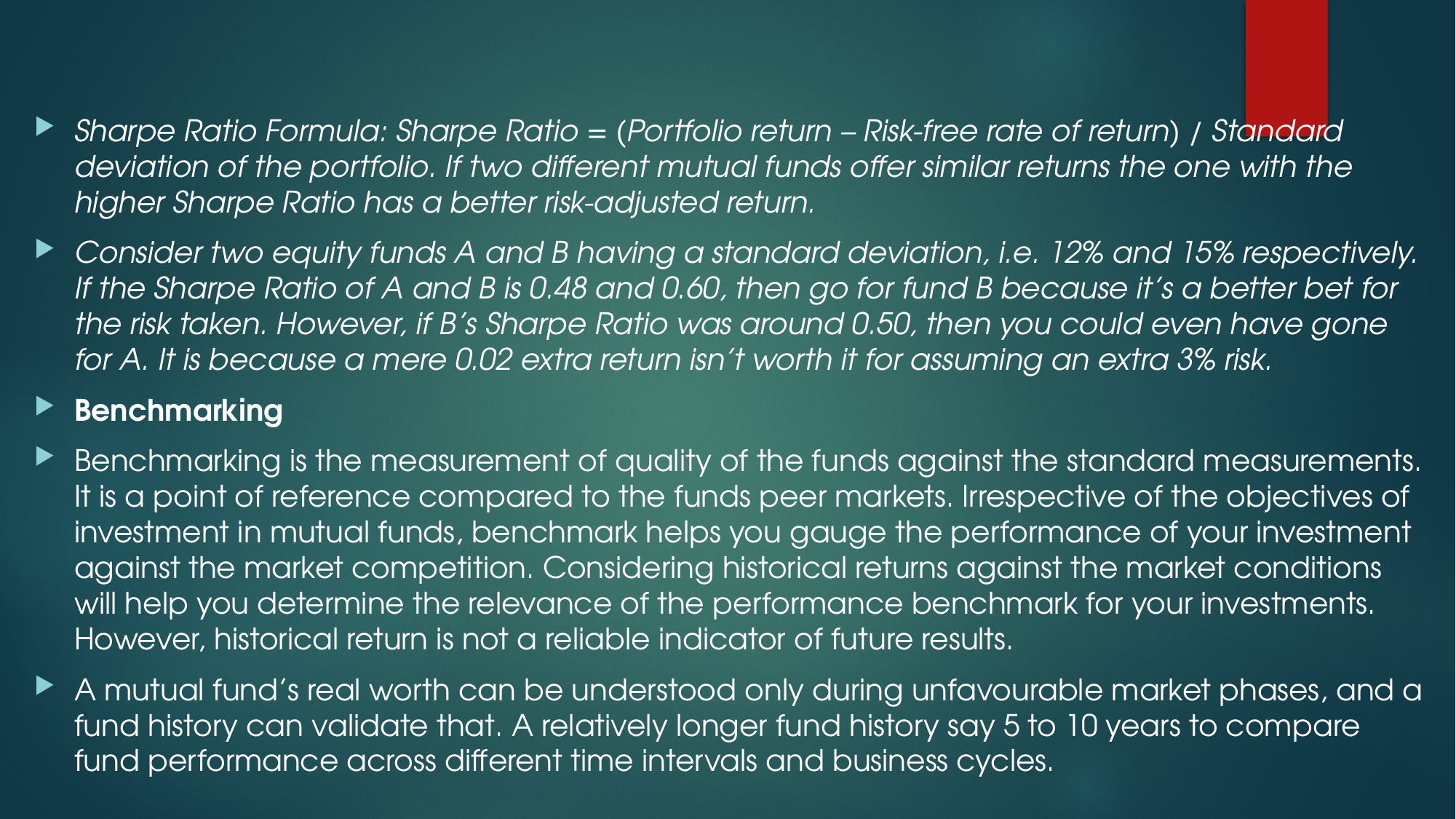

#
Sharpe Ratio Formula: Sharpe Ratio = (Portfolio return – Risk-free rate of return) / Standard deviation of the portfolio. If two different mutual funds offer similar returns the one with the higher Sharpe Ratio has a better risk-adjusted return.
Consider two equity funds A and B having a standard deviation, i.e. 12% and 15% respectively. If the Sharpe Ratio of A and B is 0.48 and 0.60, then go for fund B because it’s a better bet for the risk taken. However, if B’s Sharpe Ratio was around 0.50, then you could even have gone for A. It is because a mere 0.02 extra return isn’t worth it for assuming an extra 3% risk.
Benchmarking
Benchmarking is the measurement of quality of the funds against the standard measurements. It is a point of reference compared to the funds peer markets. Irrespective of the objectives of investment in mutual funds, benchmark helps you gauge the performance of your investment against the market competition. Considering historical returns against the market conditions will help you determine the relevance of the performance benchmark for your investments. However, historical return is not a reliable indicator of future results.
A mutual fund’s real worth can be understood only during unfavourable market phases, and a fund history can validate that. A relatively longer fund history say 5 to 10 years to compare fund performance across different time intervals and business cycles.